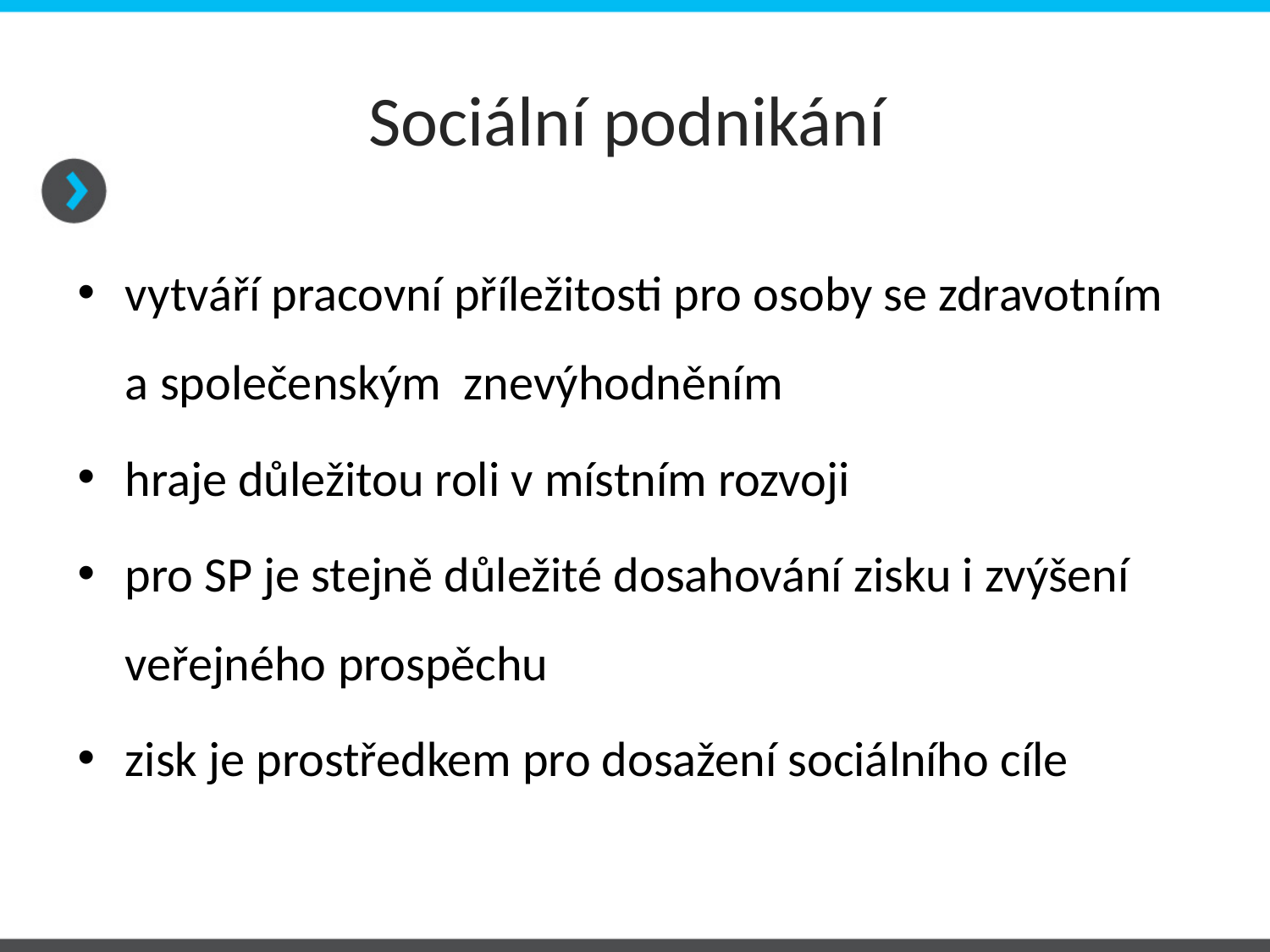

# Sociální podnikání
vytváří pracovní příležitosti pro osoby se zdravotním a společenským  znevýhodněním
hraje důležitou roli v místním rozvoji
pro SP je stejně důležité dosahování zisku i zvýšení veřejného prospěchu
zisk je prostředkem pro dosažení sociálního cíle